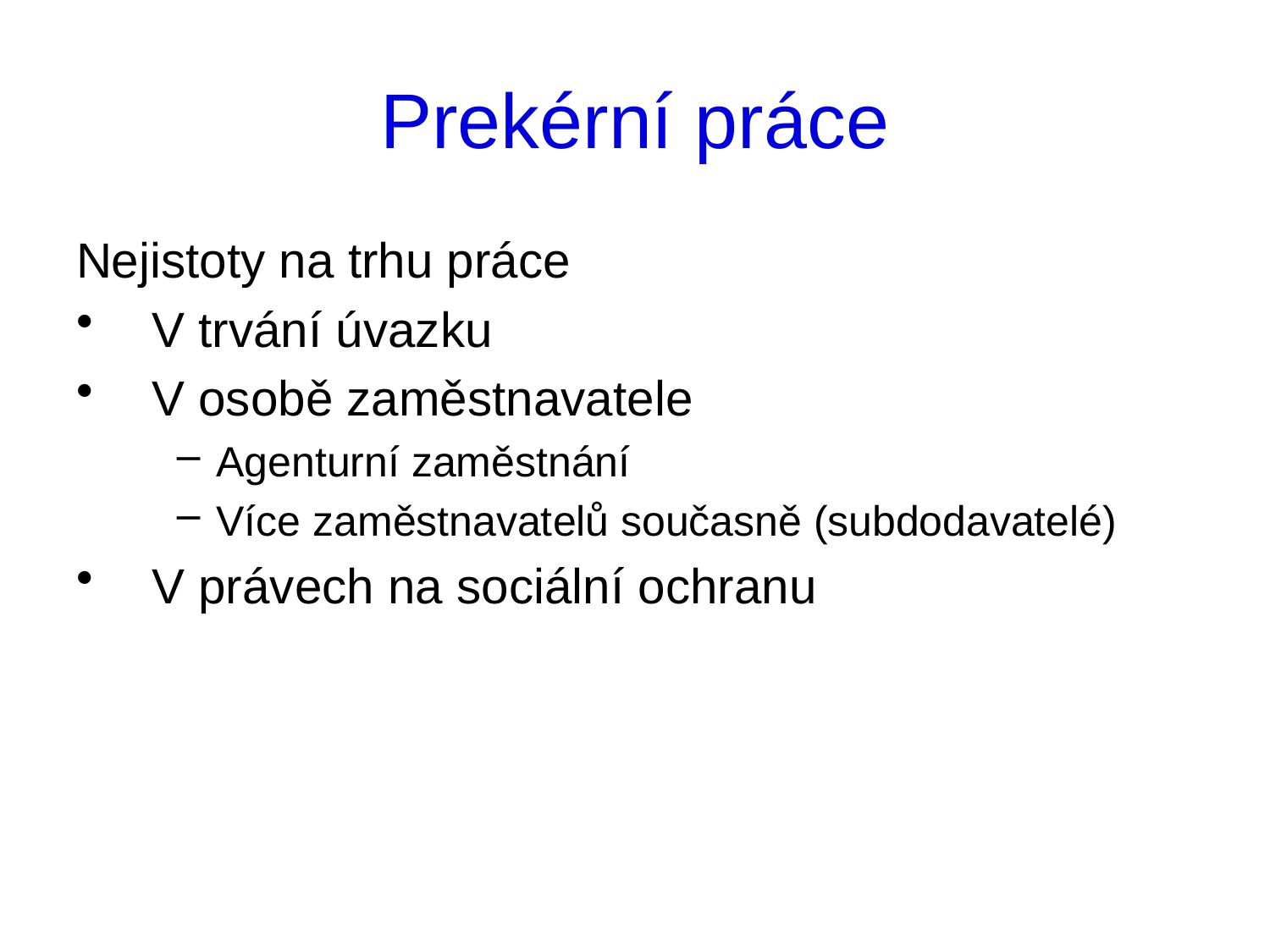

# Prekérní práce
Nejistoty na trhu práce
V trvání úvazku
V osobě zaměstnavatele
Agenturní zaměstnání
Více zaměstnavatelů současně (subdodavatelé)
V právech na sociální ochranu